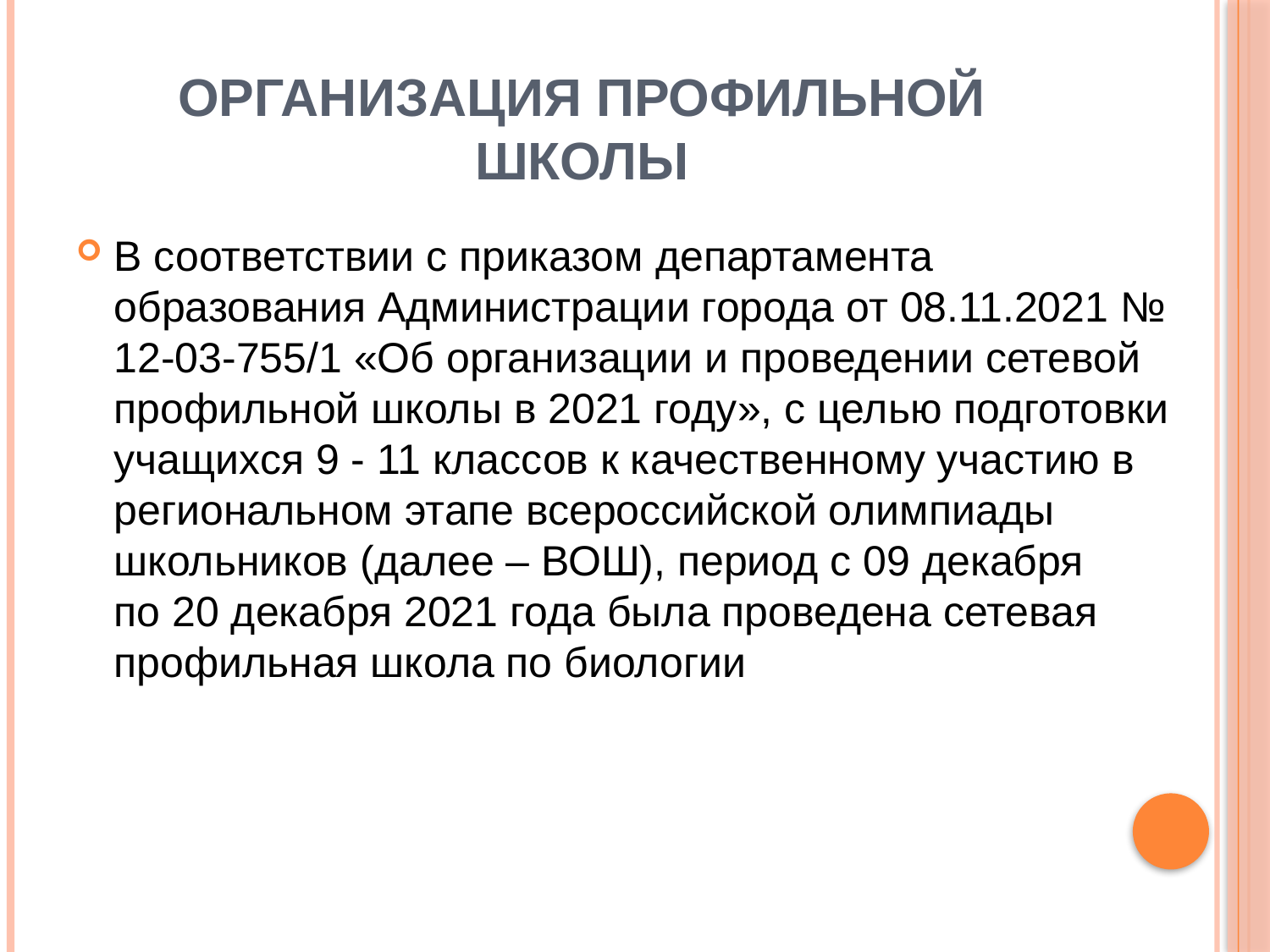

# Организация профильной школы
В соответствии с приказом департамента образования Администрации города от 08.11.2021 № 12-03-755/1 «Об организации и проведении сетевой профильной школы в 2021 году», с целью подготовки учащихся 9 - 11 классов к качественному участию в региональном этапе всероссийской олимпиады школьников (далее – ВОШ), период с 09 декабря по 20 декабря 2021 года была проведена сетевая профильная школа по биологии